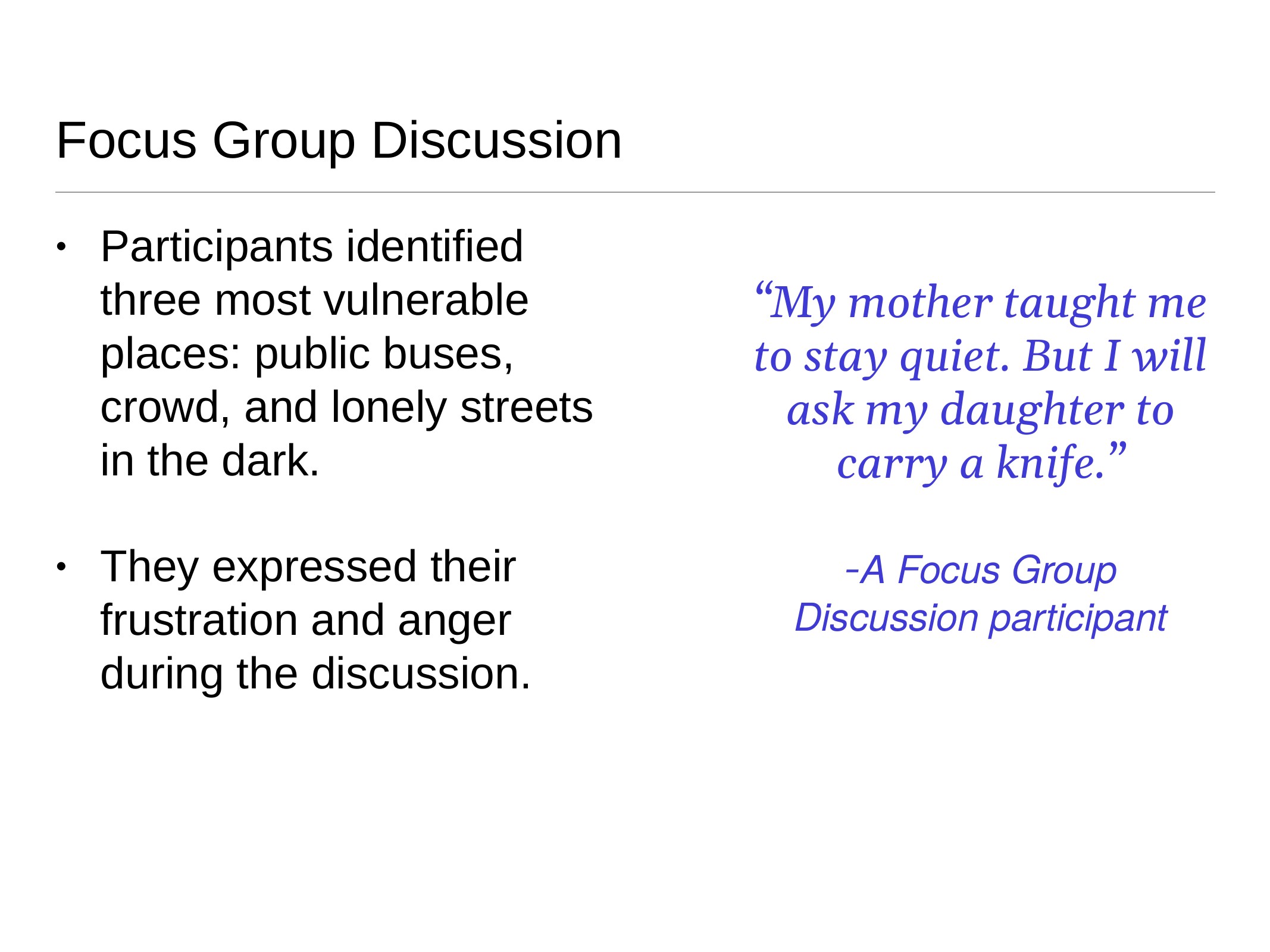

# Focus Group Discussion
Participants identified three most vulnerable places: public buses, crowd, and lonely streets in the dark.
They expressed their frustration and anger during the discussion.
“My mother taught me to stay quiet. But I will ask my daughter to carry a knife.”
-A Focus Group Discussion participant